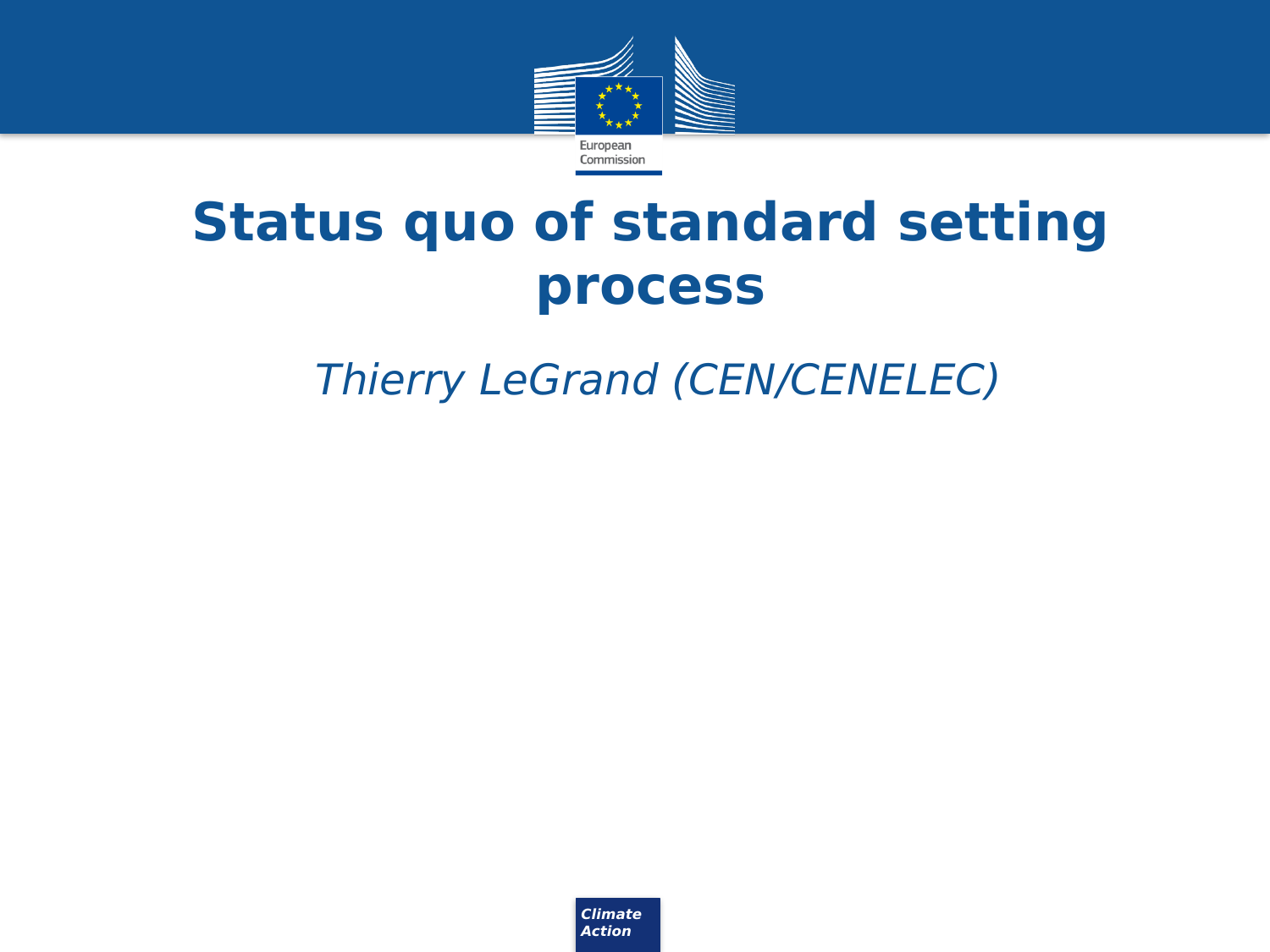

# Status quo of standard setting process
Thierry LeGrand (CEN/CENELEC)